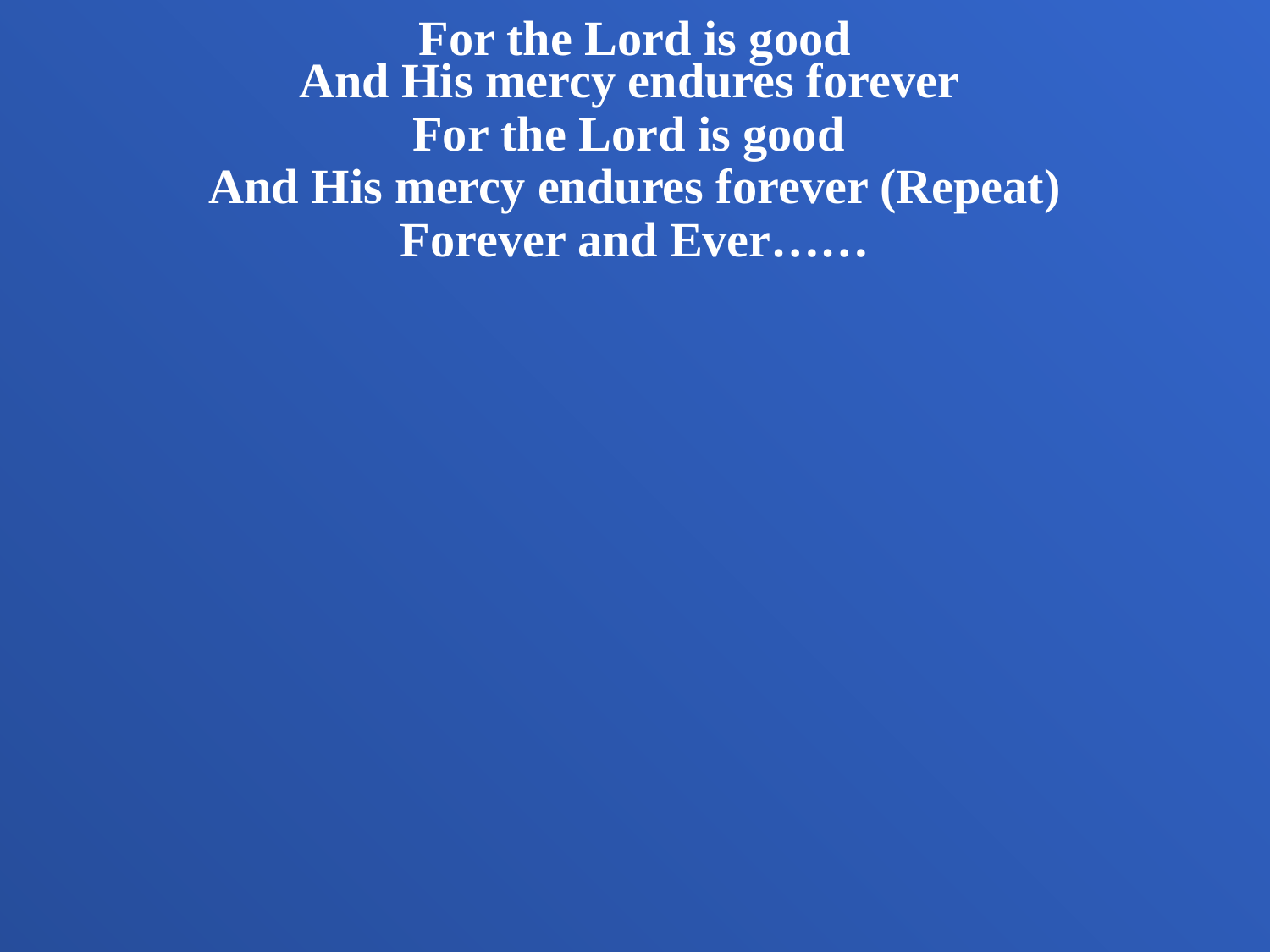

For the Lord is good
And His mercy endures forever
For the Lord is good
And His mercy endures forever (Repeat)
Forever and Ever……